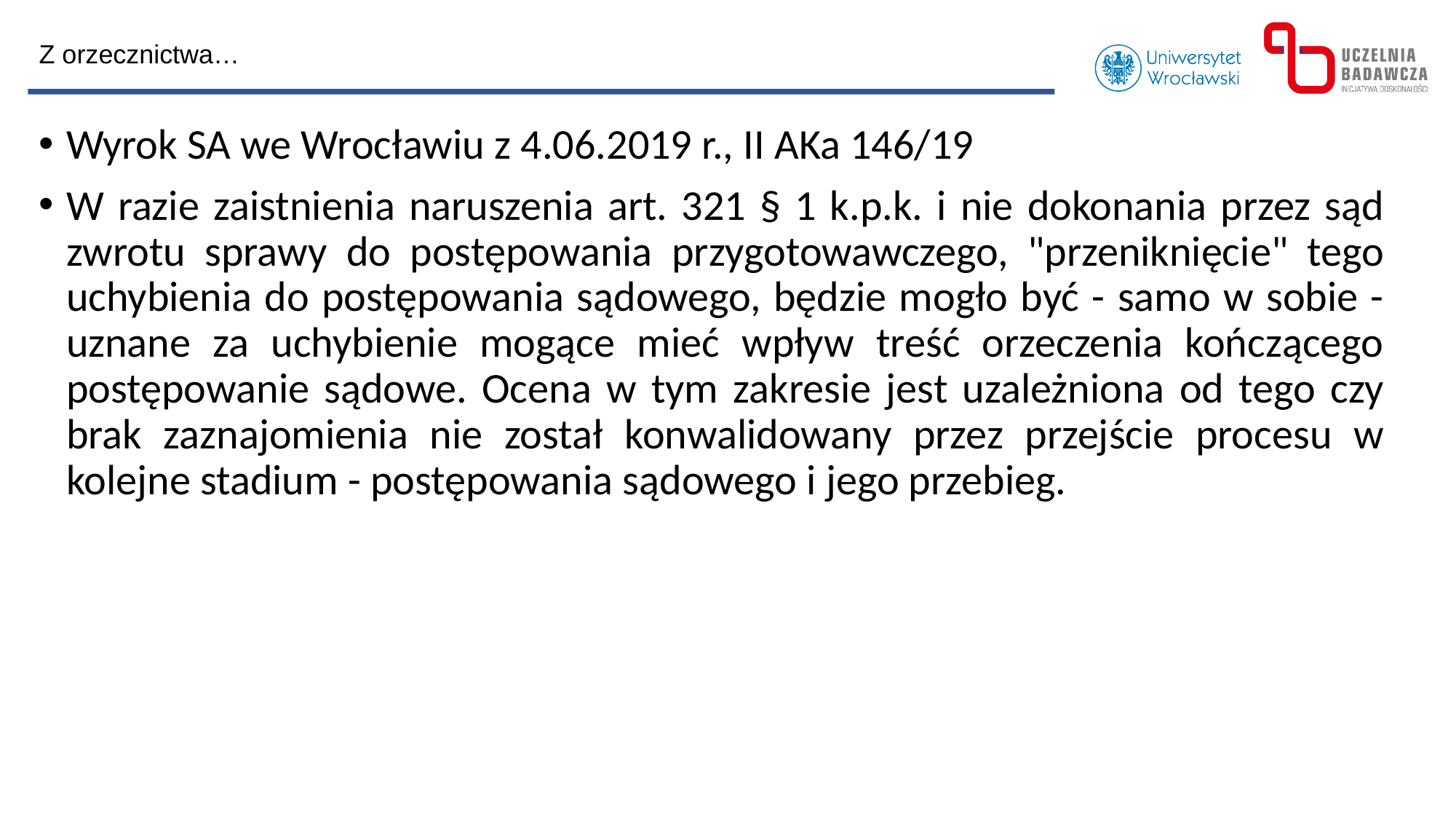

Z orzecznictwa…
Wyrok SA we Wrocławiu z 4.06.2019 r., II AKa 146/19
W razie zaistnienia naruszenia art. 321 § 1 k.p.k. i nie dokonania przez sąd zwrotu sprawy do postępowania przygotowawczego, "przeniknięcie" tego uchybienia do postępowania sądowego, będzie mogło być - samo w sobie - uznane za uchybienie mogące mieć wpływ treść orzeczenia kończącego postępowanie sądowe. Ocena w tym zakresie jest uzależniona od tego czy brak zaznajomienia nie został konwalidowany przez przejście procesu w kolejne stadium - postępowania sądowego i jego przebieg.